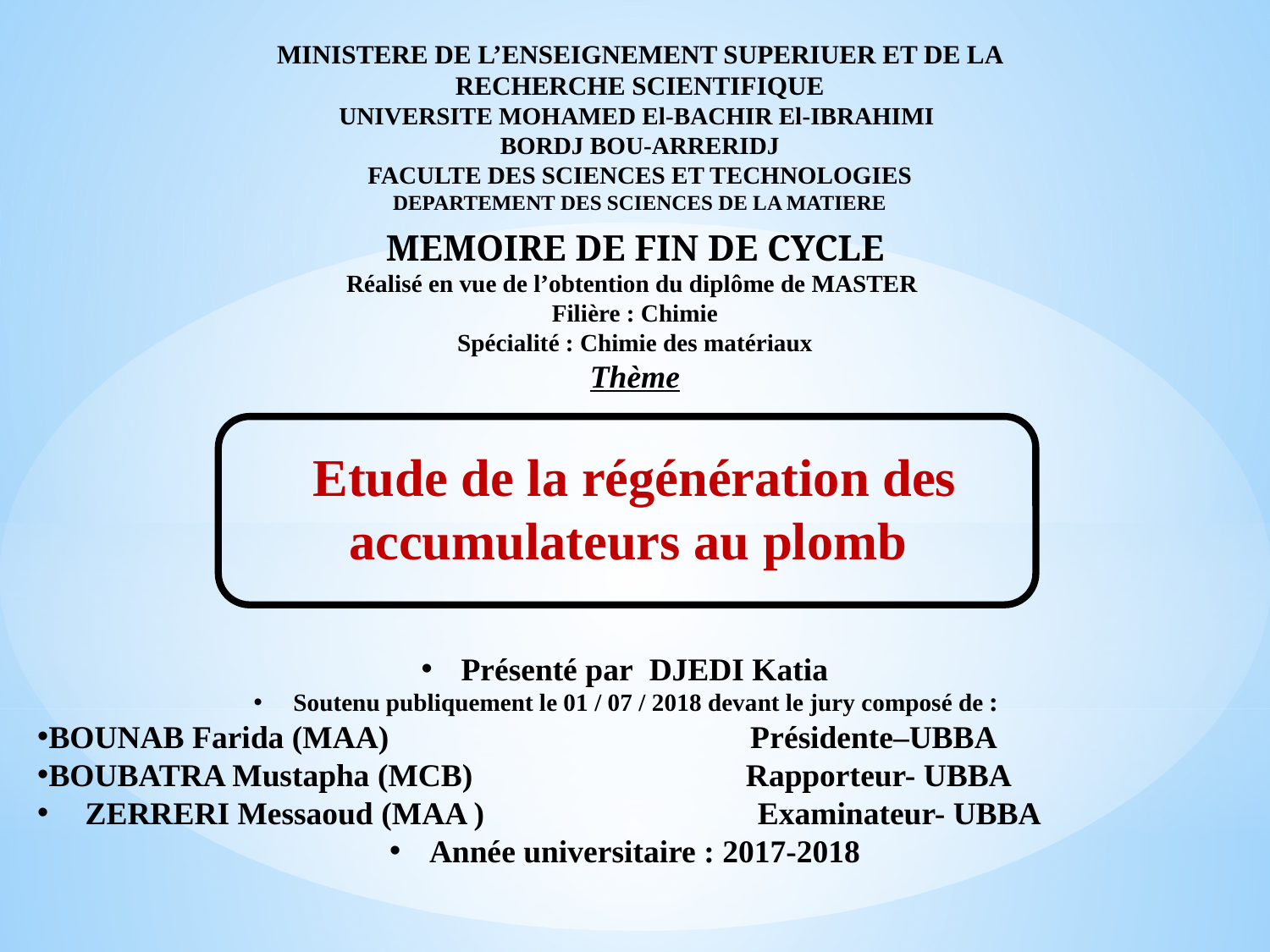

MINISTERE DE L’ENSEIGNEMENT SUPERIUER ET DE LA RECHERCHE SCIENTIFIQUE
UNIVERSITE MOHAMED El-BACHIR El-IBRAHIMI
BORDJ BOU-ARRERIDJ
FACULTE DES SCIENCES ET TECHNOLOGIES
DEPARTEMENT DES SCIENCES DE LA MATIERE
MEMOIRE DE FIN DE CYCLE
Réalisé en vue de l’obtention du diplôme de MASTER
Filière : Chimie
Spécialité : Chimie des matériaux
Thème

Etude de la régénération des accumulateurs au plomb
Présenté par  DJEDI Katia
Soutenu publiquement le 01 / 07 / 2018 devant le jury composé de :
BOUNAB Farida (MAA)                                             Présidente–UBBA
BOUBATRA Mustapha (MCB)                                  Rapporteur- UBBA
 ZERRERI Messaoud (MAA )                                  Examinateur- UBBA
Année universitaire : 2017-2018